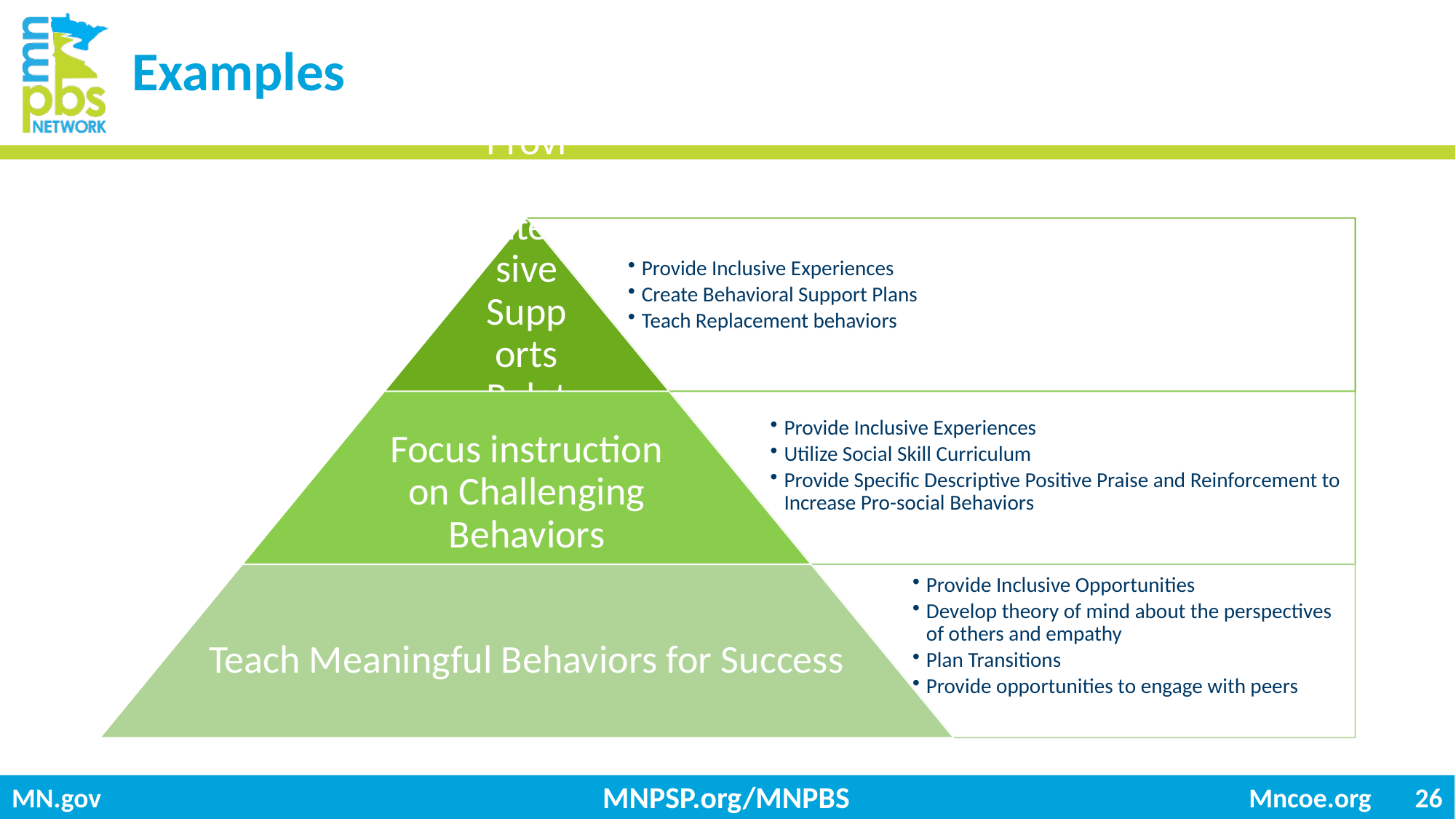

# Examples
Provide Inclusive Experiences
Create Behavioral Support Plans
Teach Replacement behaviors
Provide Intensive Supports Related to Behaviors
Provide Inclusive Experiences
Utilize Social Skill Curriculum
Provide Specific Descriptive Positive Praise and Reinforcement to Increase Pro-social Behaviors
Focus instruction on Challenging Behaviors
Provide Inclusive Opportunities
Develop theory of mind about the perspectives of others and empathy
Plan Transitions
Provide opportunities to engage with peers
Teach Meaningful Behaviors for Success
MNPSP.org/MNPBS
Mncoe.org       26